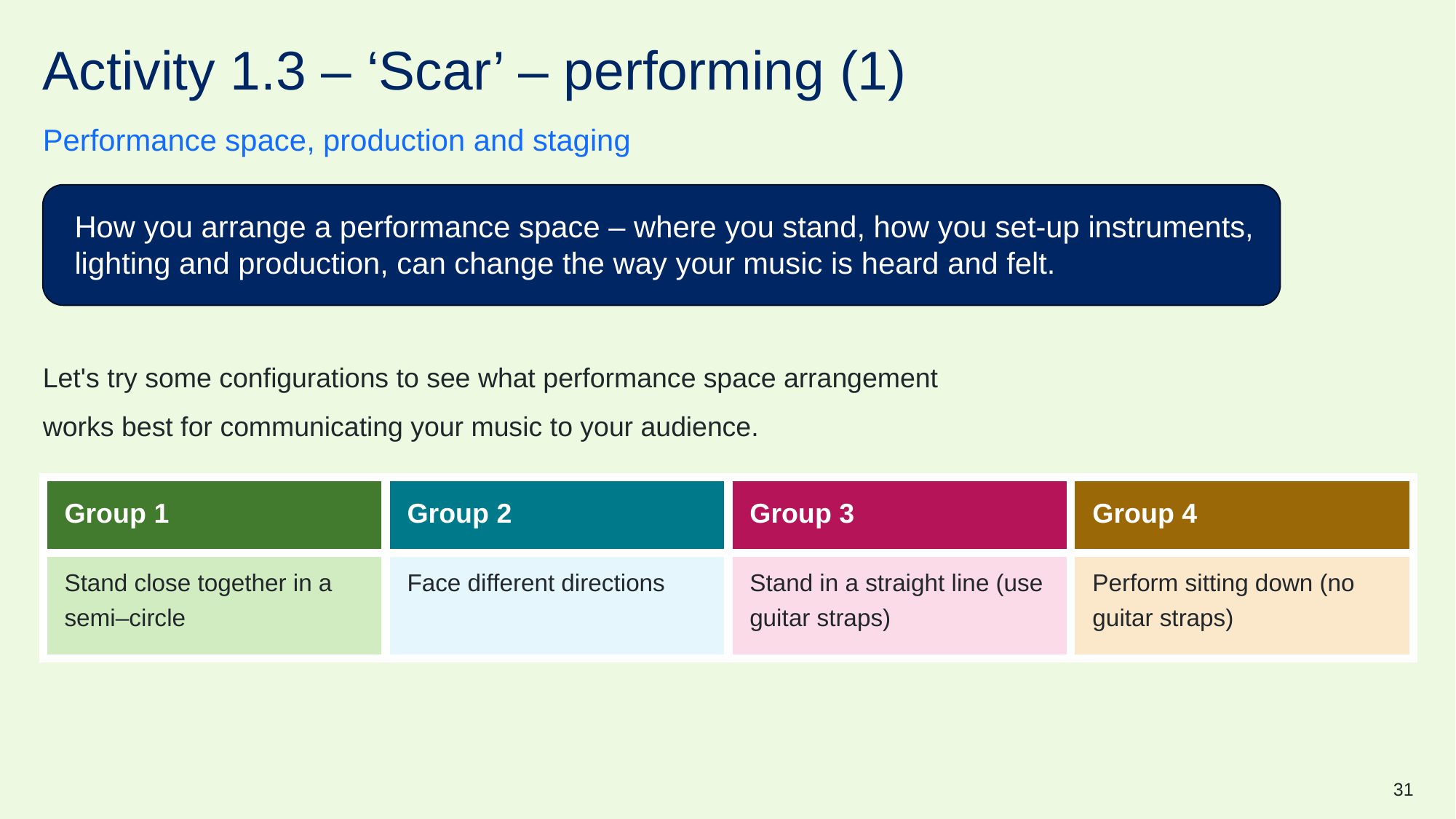

# Activity 1.3 – ‘Scar’ – performing (1)
Performance space, production and staging
How you arrange a performance space – where you stand, how you set-up instruments, lighting and production, can change the way your music is heard and felt.
Let's try some configurations to see what performance space arrangement works best for communicating your music to your audience.
| Group 1 | Group 2 | Group 3 | Group 4 |
| --- | --- | --- | --- |
| Stand close together in a semi–circle | Face different directions | Stand in a straight line (use guitar straps) | Perform sitting down (no guitar straps) |
31